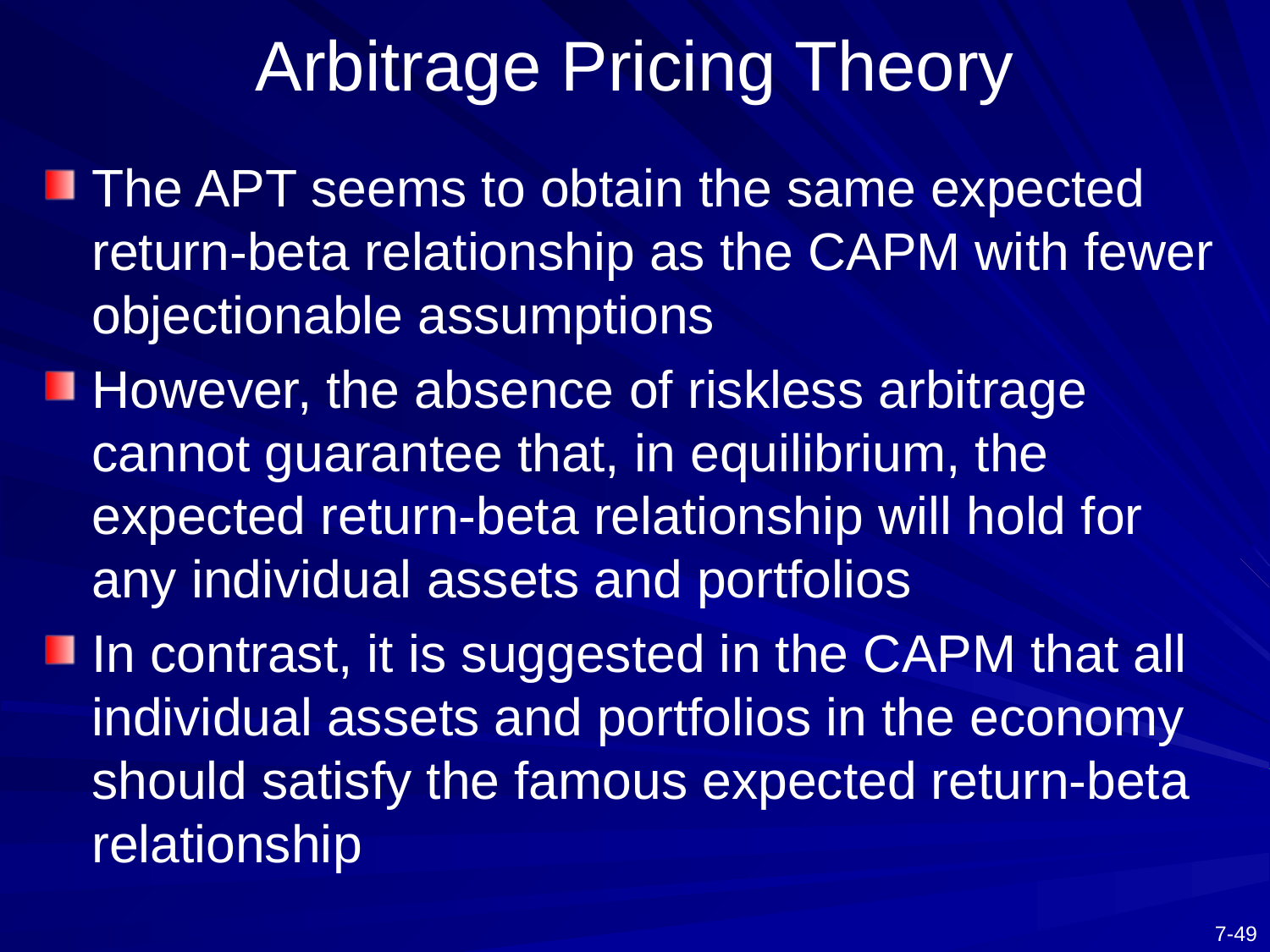

# Arbitrage Pricing Theory
The APT seems to obtain the same expected return-beta relationship as the CAPM with fewer objectionable assumptions
However, the absence of riskless arbitrage cannot guarantee that, in equilibrium, the expected return-beta relationship will hold for any individual assets and portfolios
In contrast, it is suggested in the CAPM that all individual assets and portfolios in the economy should satisfy the famous expected return-beta relationship